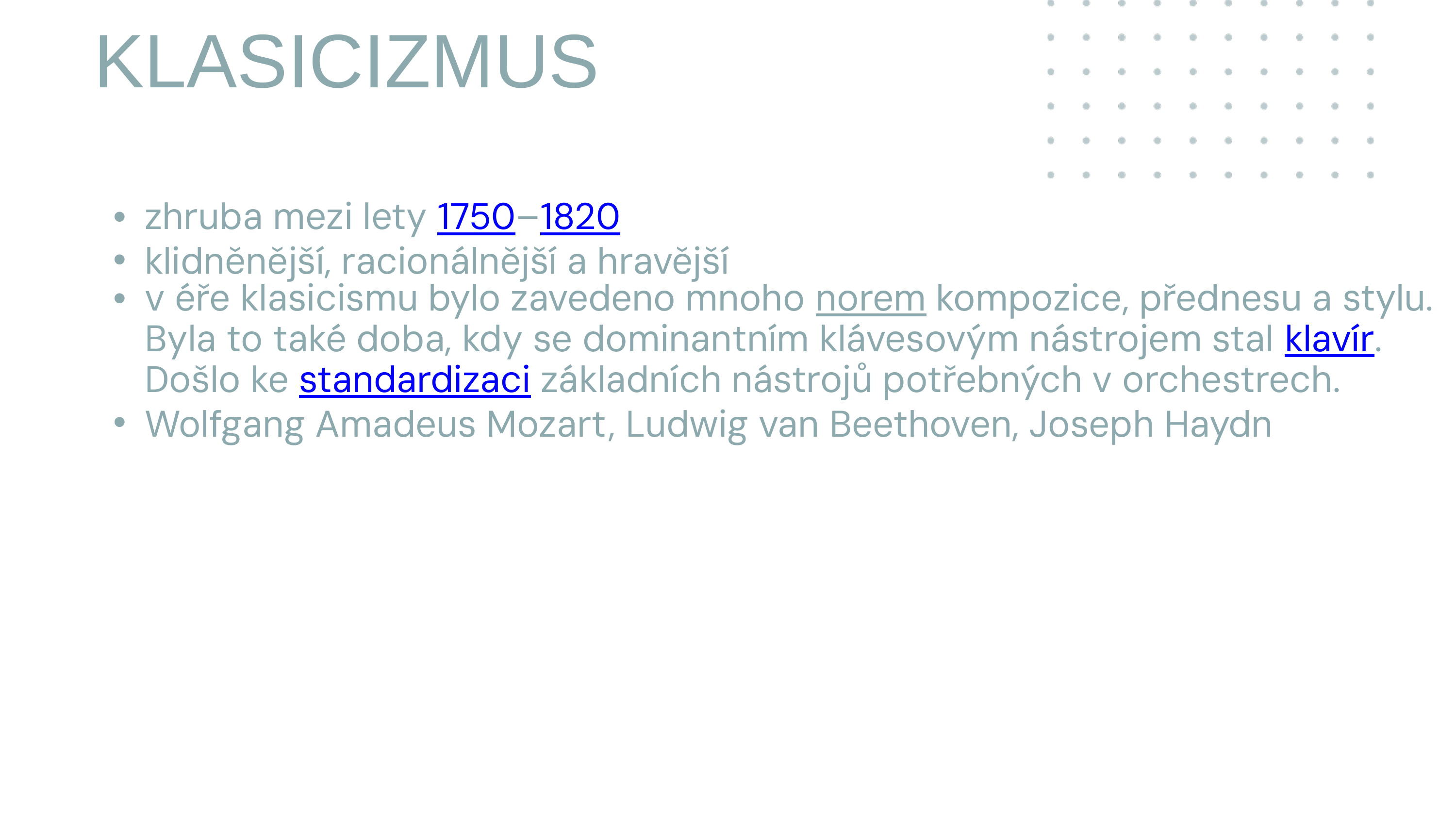

KLASICIZMUS
zhruba mezi lety 1750–1820
klidněnější, racionálnější a hravější
v éře klasicismu bylo zavedeno mnoho norem kompozice, přednesu a stylu. Byla to také doba, kdy se dominantním klávesovým nástrojem stal klavír. Došlo ke standardizaci základních nástrojů potřebných v orchestrech.
Wolfgang Amadeus Mozart, Ludwig van Beethoven, Joseph Haydn